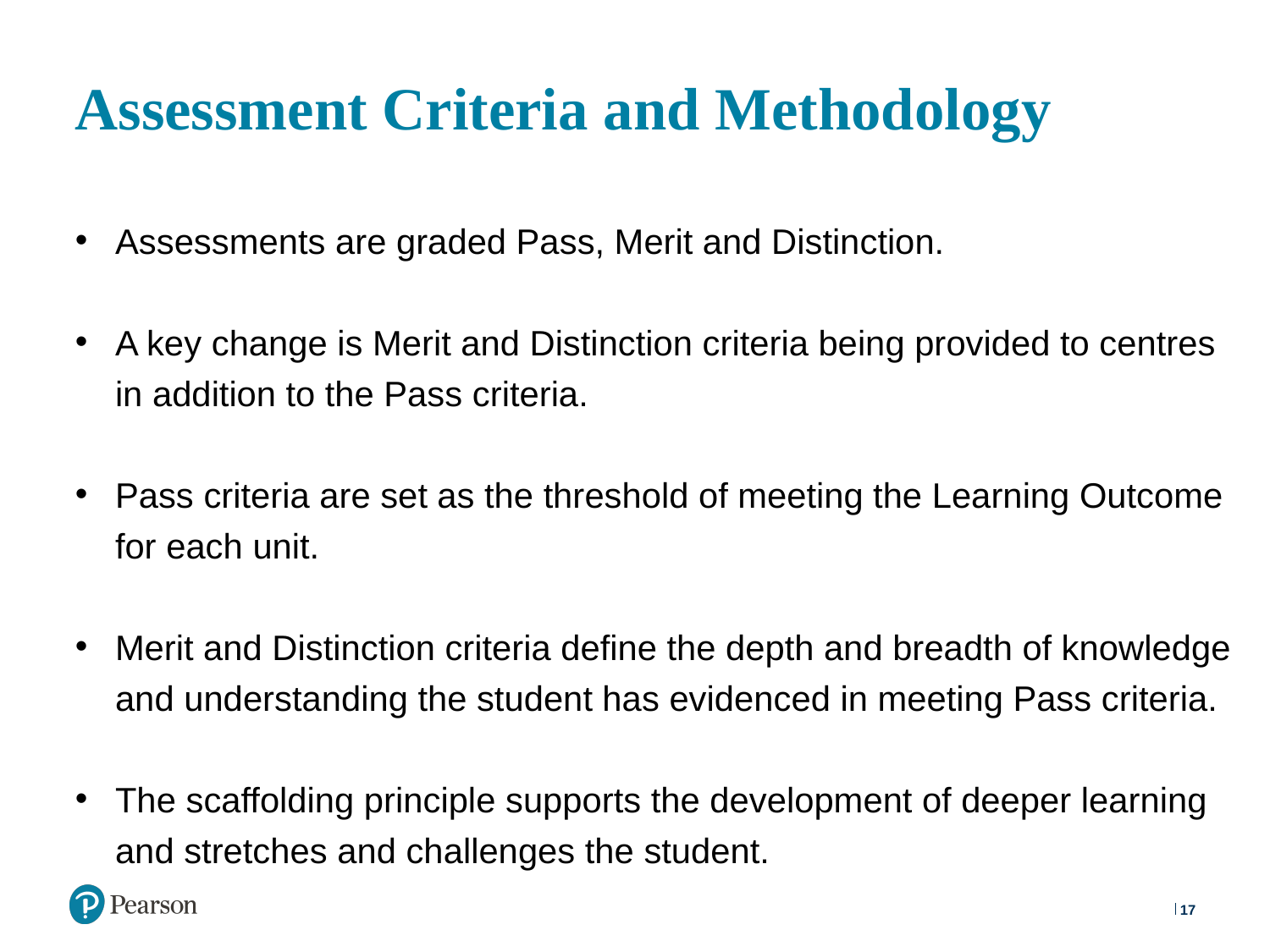

# Assessment Criteria and Methodology
Assessments are graded Pass, Merit and Distinction.

A key change is Merit and Distinction criteria being provided to centres in addition to the Pass criteria.

Pass criteria are set as the threshold of meeting the Learning Outcome for each unit.

Merit and Distinction criteria define the depth and breadth of knowledge and understanding the student has evidenced in meeting Pass criteria.

The scaffolding principle supports the development of deeper learning and stretches and challenges the student.
17